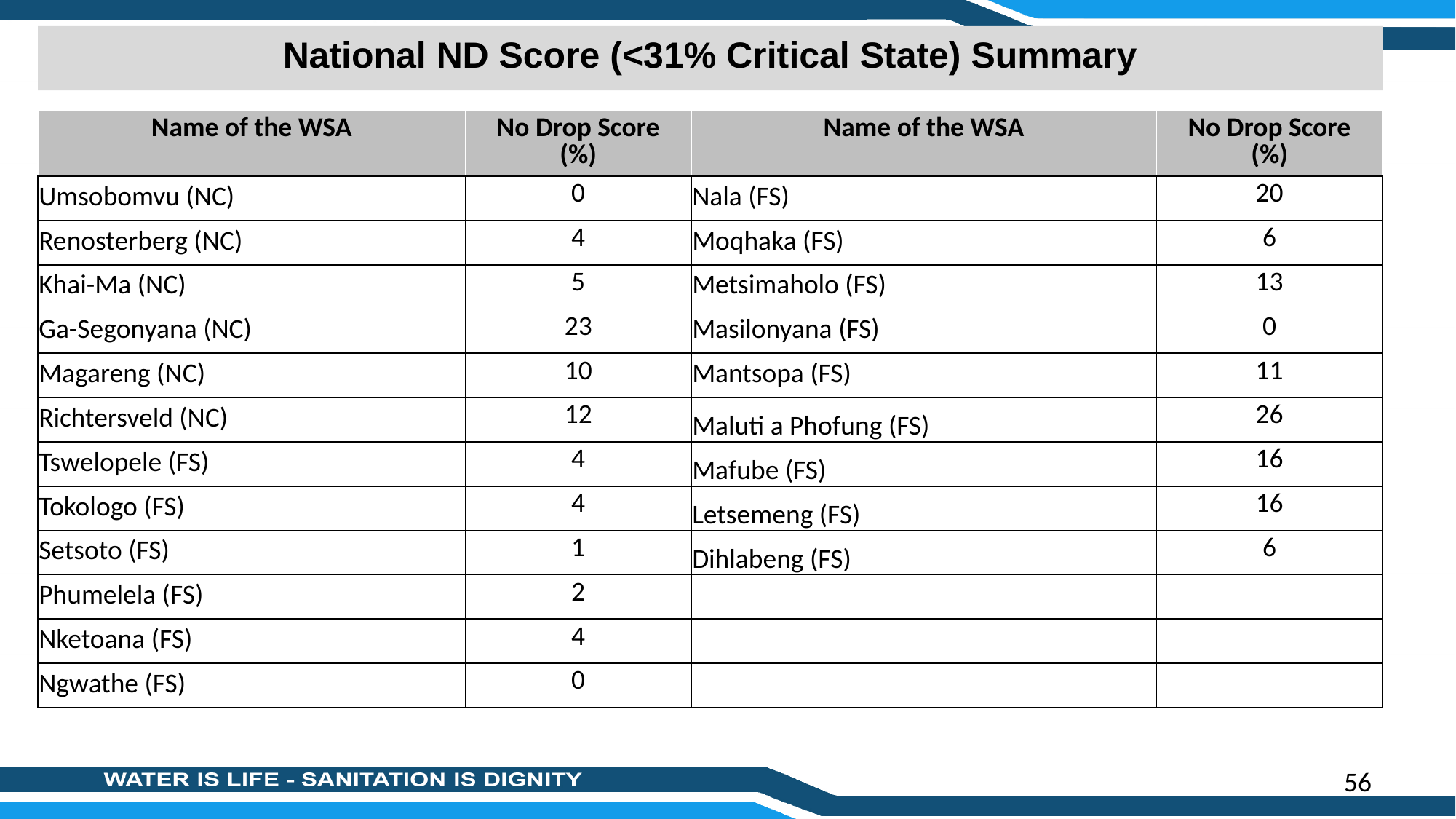

National ND Score (<31% Critical State) Summary
| Name of the WSA | No Drop Score (%) | Name of the WSA | No Drop Score (%) |
| --- | --- | --- | --- |
| Umsobomvu (NC) | 0 | Nala (FS) | 20 |
| Renosterberg (NC) | 4 | Moqhaka (FS) | 6 |
| Khai-Ma (NC) | 5 | Metsimaholo (FS) | 13 |
| Ga-Segonyana (NC) | 23 | Masilonyana (FS) | 0 |
| Magareng (NC) | 10 | Mantsopa (FS) | 11 |
| Richtersveld (NC) | 12 | Maluti a Phofung (FS) | 26 |
| Tswelopele (FS) | 4 | Mafube (FS) | 16 |
| Tokologo (FS) | 4 | Letsemeng (FS) | 16 |
| Setsoto (FS) | 1 | Dihlabeng (FS) | 6 |
| Phumelela (FS) | 2 |  |  |
| Nketoana (FS) | 4 |  |  |
| Ngwathe (FS) | 0 |  |  |
56